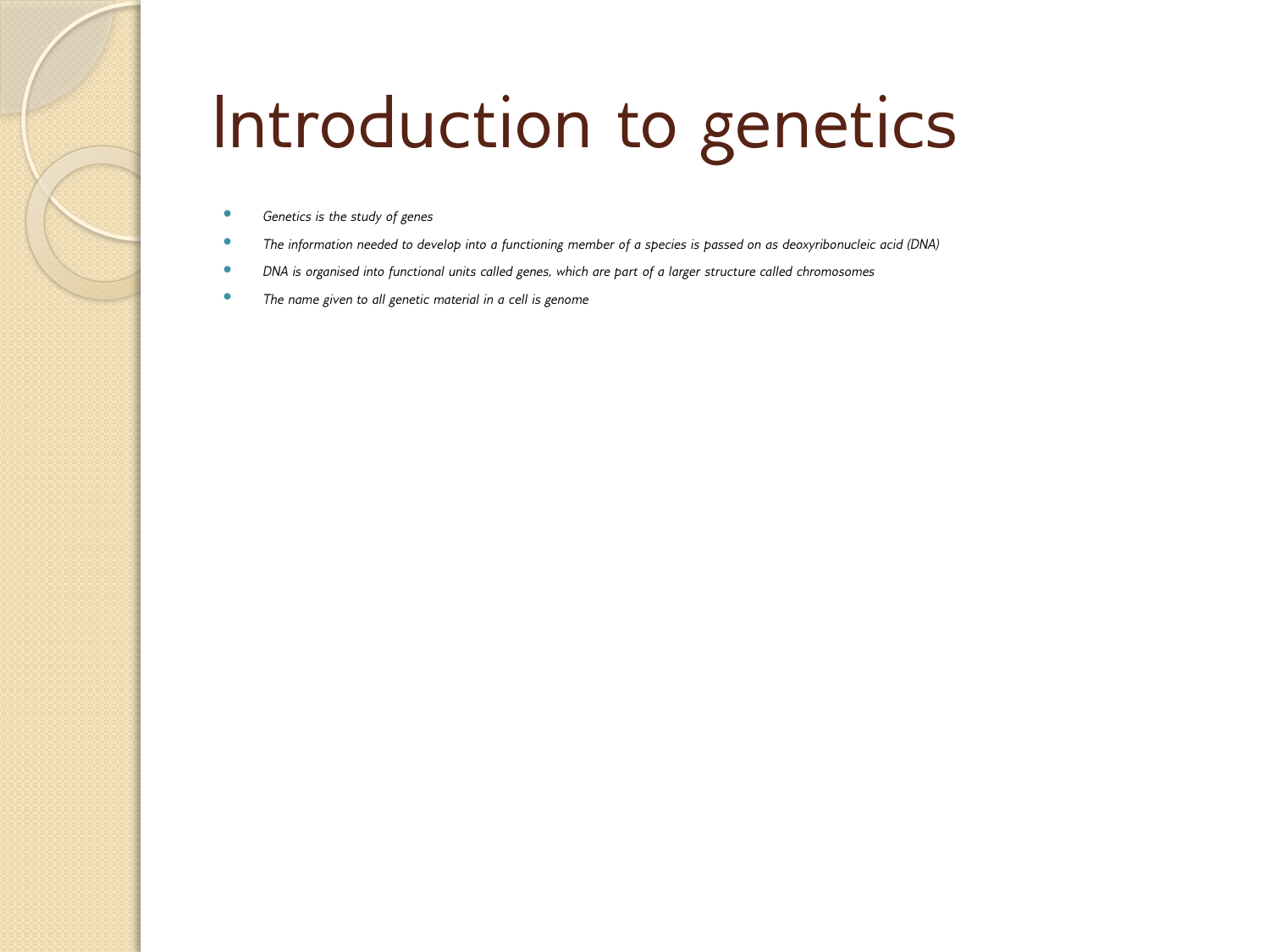

# Introduction to genetics
Genetics is the study of genes
The information needed to develop into a functioning member of a species is passed on as deoxyribonucleic acid (DNA)
DNA is organised into functional units called genes, which are part of a larger structure called chromosomes
The name given to all genetic material in a cell is genome